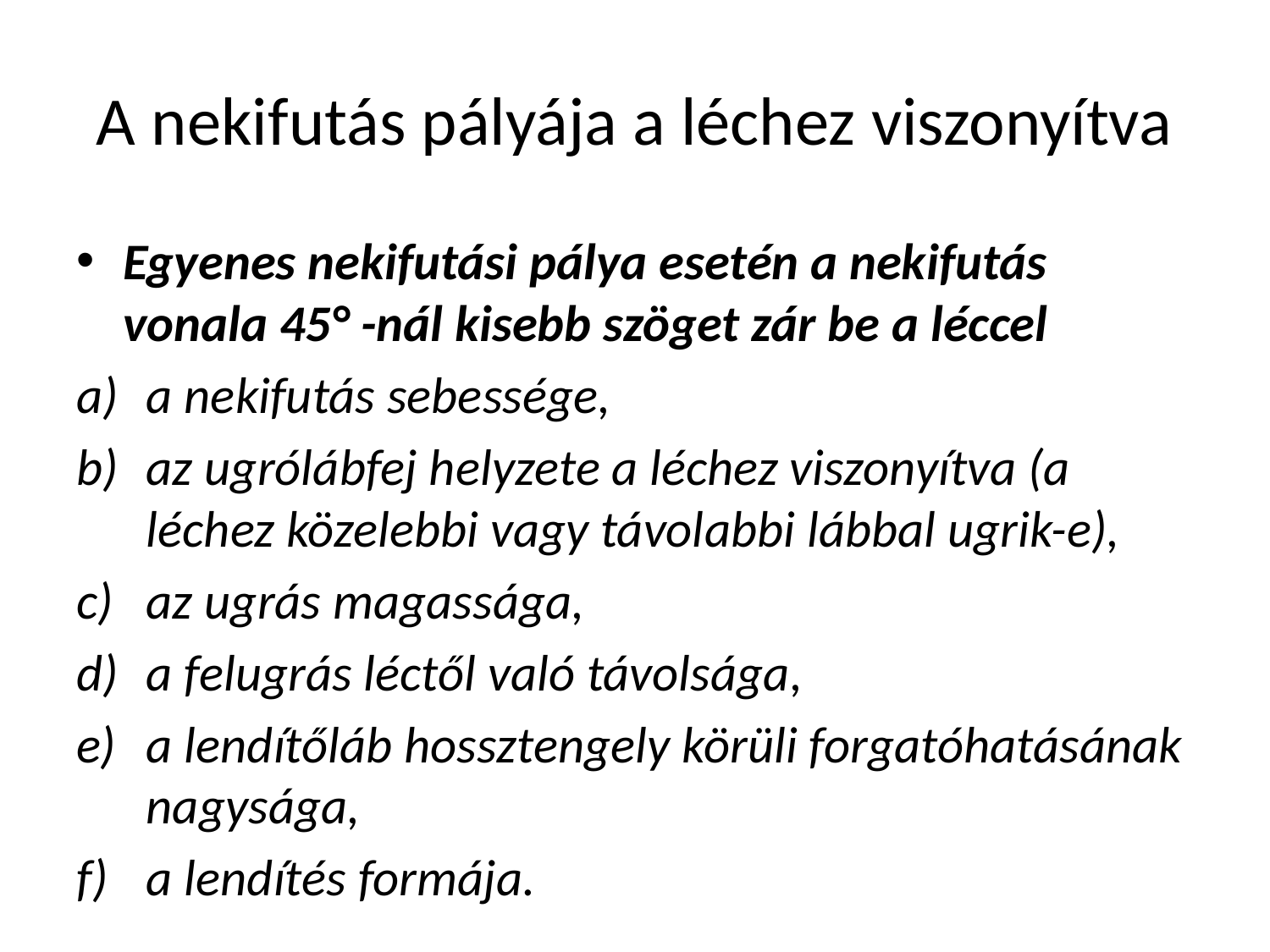

# A nekifutás pályája a léchez viszonyítva
Egyenes nekifutási pálya esetén a nekifutás vonala 45° -nál kisebb szöget zár be a léccel
a nekifutás sebessége,
az ugrólábfej helyzete a léchez viszonyítva (a léchez közelebbi vagy távolabbi lábbal ugrik-e),
az ugrás magassága,
a felugrás léctől való távolsága,
a lendítőláb hossztengely körüli forgatóhatásának nagysága,
a lendítés formája.